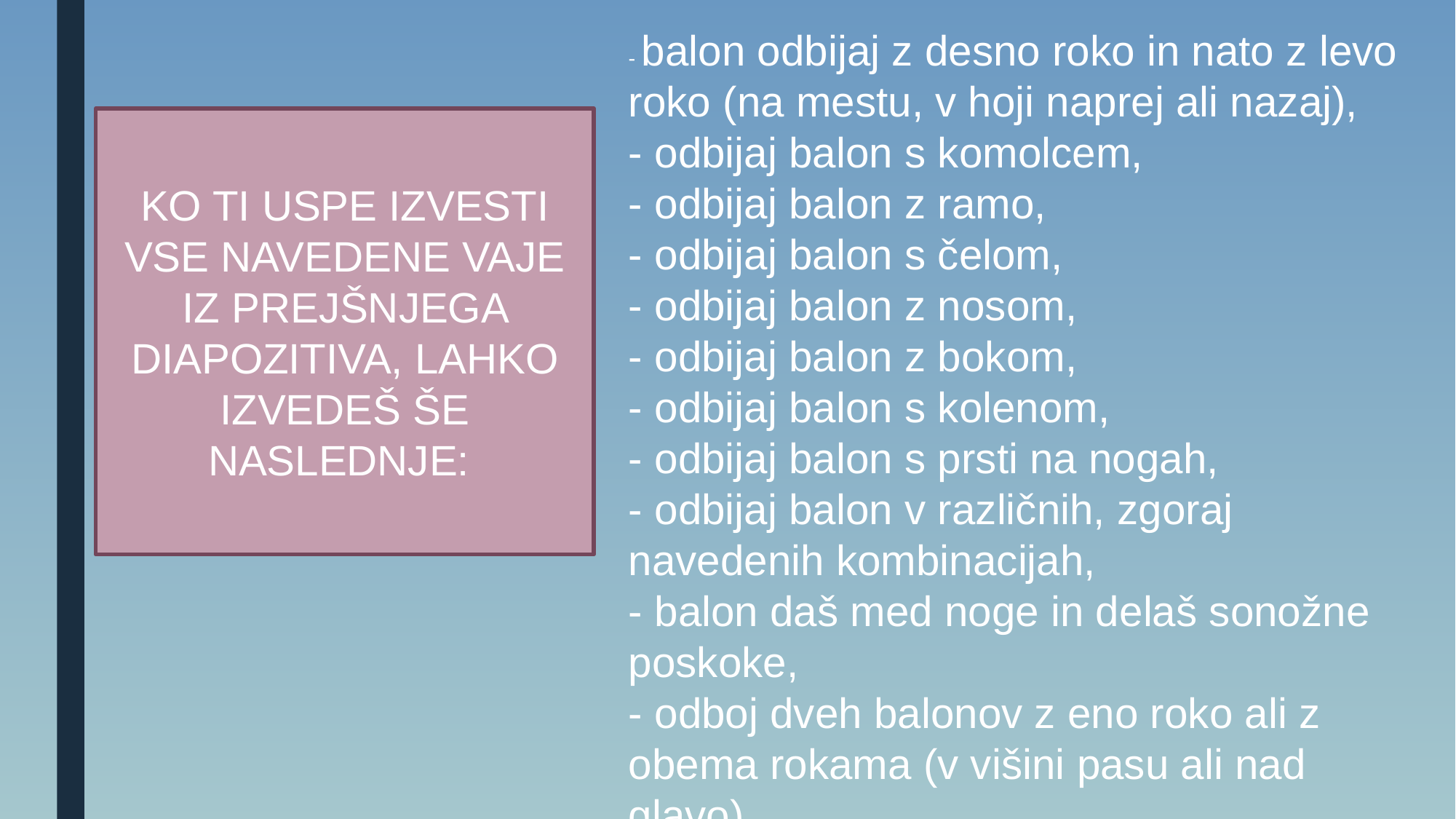

- balon odbijaj z desno roko in nato z levo roko (na mestu, v hoji naprej ali nazaj),
- odbijaj balon s komolcem,
- odbijaj balon z ramo,
- odbijaj balon s čelom,
- odbijaj balon z nosom,
- odbijaj balon z bokom,
- odbijaj balon s kolenom,
- odbijaj balon s prsti na nogah,
- odbijaj balon v različnih, zgoraj navedenih kombinacijah,
- balon daš med noge in delaš sonožne poskoke,
- odboj dveh balonov z eno roko ali z obema rokama (v višini pasu ali nad glavo).

KO TI USPE IZVESTI VSE NAVEDENE VAJE IZ PREJŠNJEGA DIAPOZITIVA, LAHKO IZVEDEŠ ŠE NASLEDNJE: